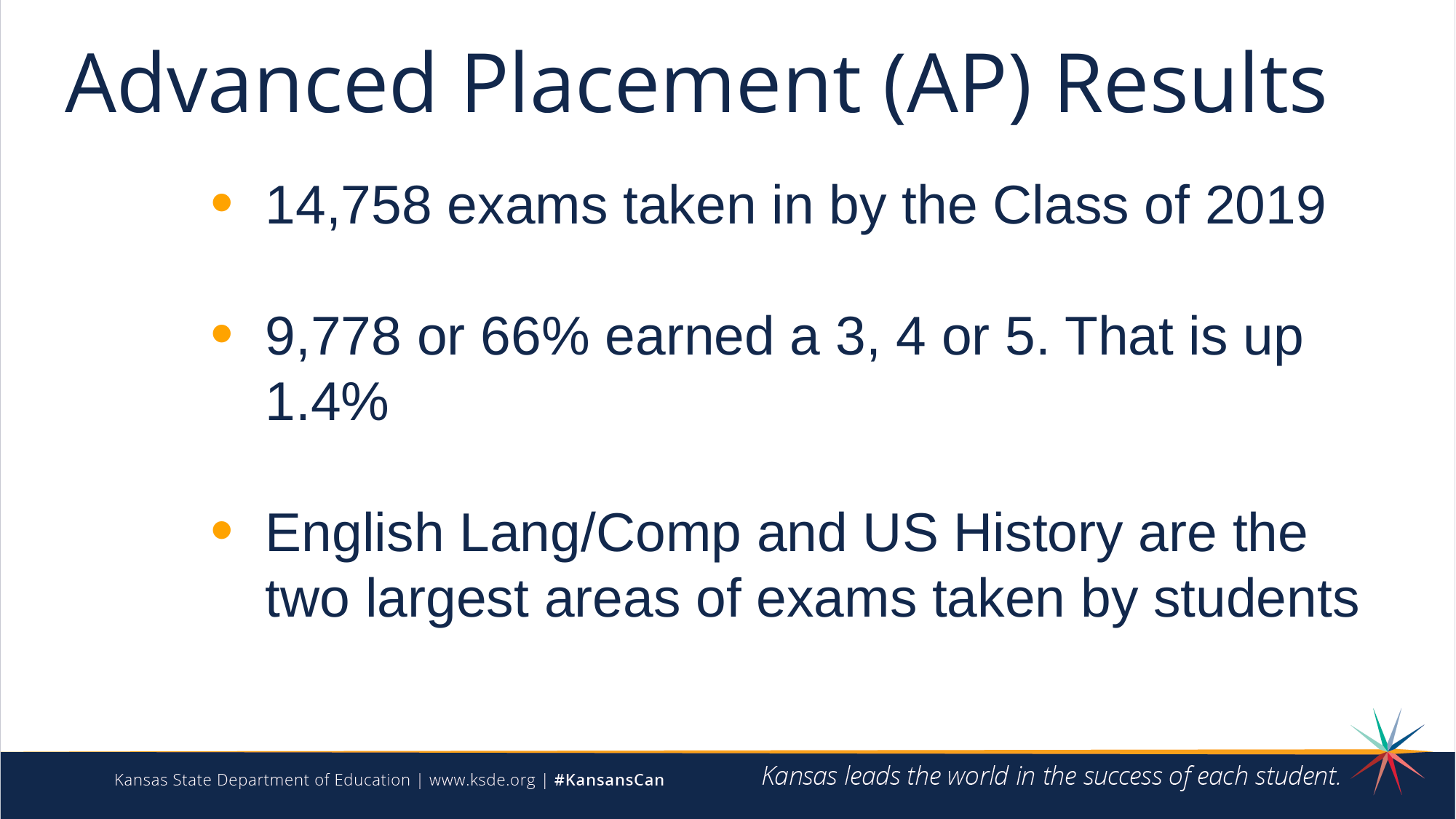

Advanced Placement (AP) Results
14,758 exams taken in by the Class of 2019

9,778 or 66% earned a 3, 4 or 5. That is up 1.4%

English Lang/Comp and US History are the two largest areas of exams taken by students